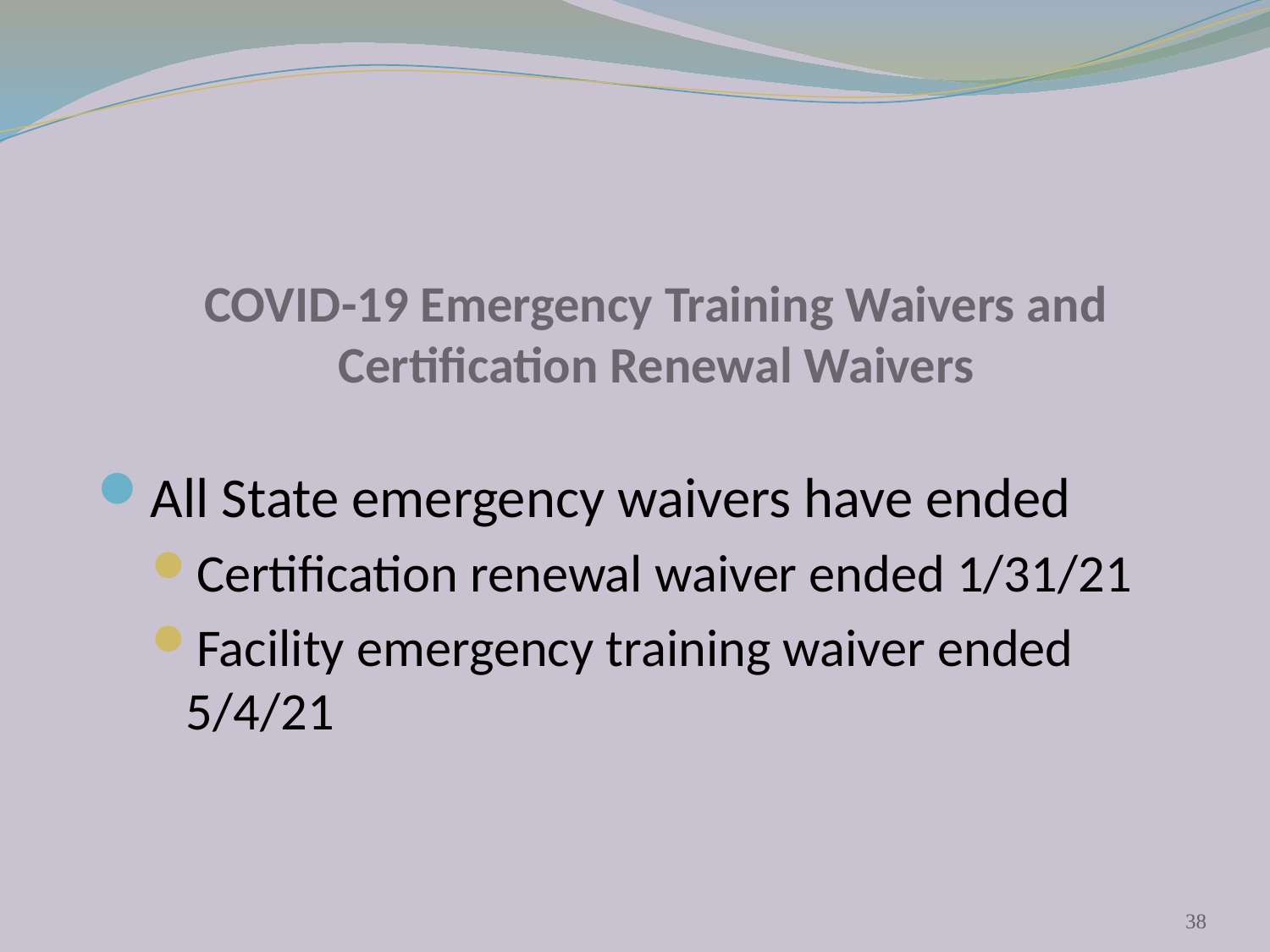

# COVID-19 Emergency Training Waivers and Certification Renewal Waivers
All State emergency waivers have ended
Certification renewal waiver ended 1/31/21
Facility emergency training waiver ended 5/4/21
38